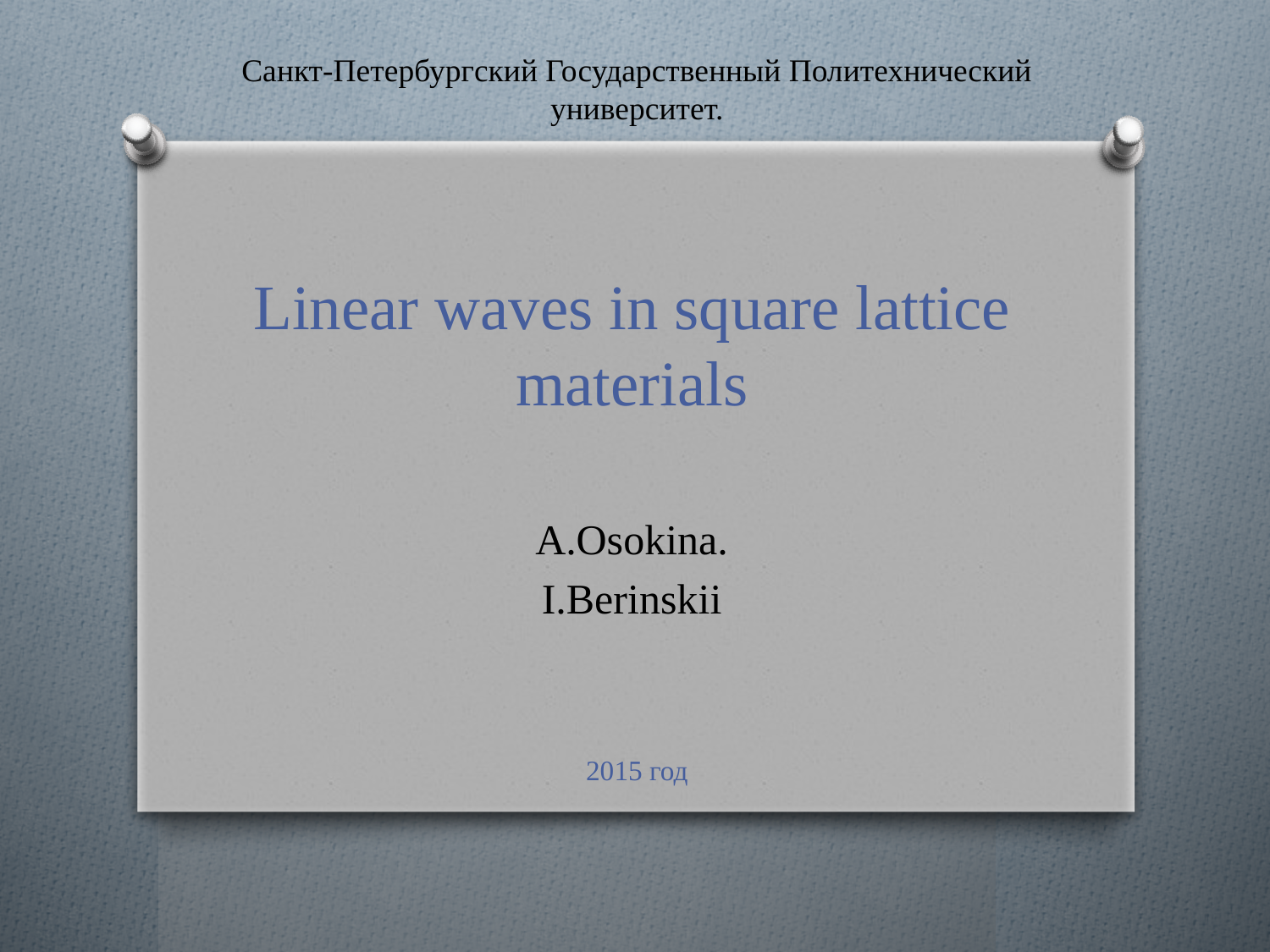

Санкт-Петербургский Государственный Политехнический университет.
# Linear waves in square lattice materials
A.Osokina.
I.Berinskii
2015 год